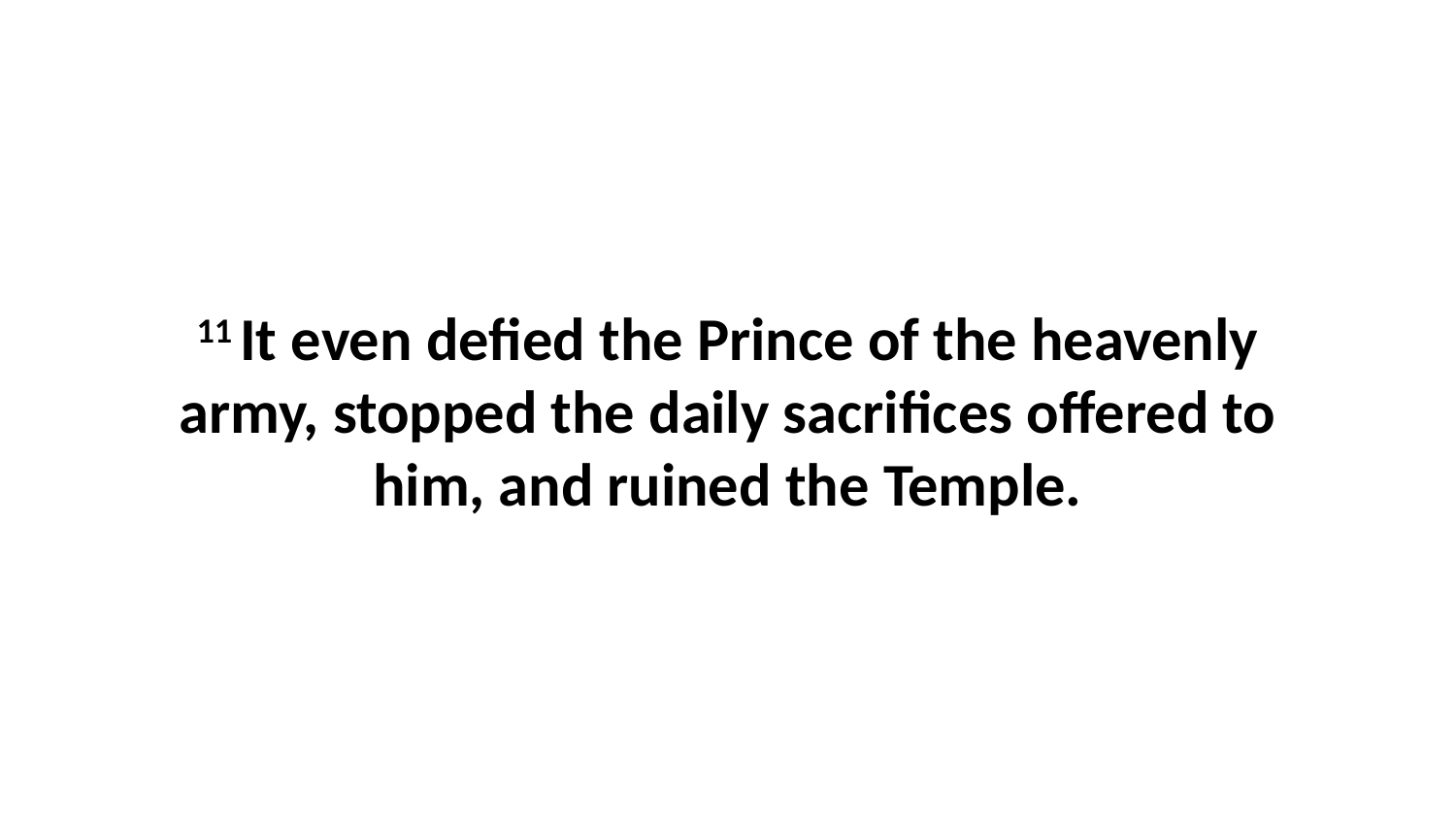

11 It even defied the Prince of the heavenly army, stopped the daily sacrifices offered to him, and ruined the Temple.